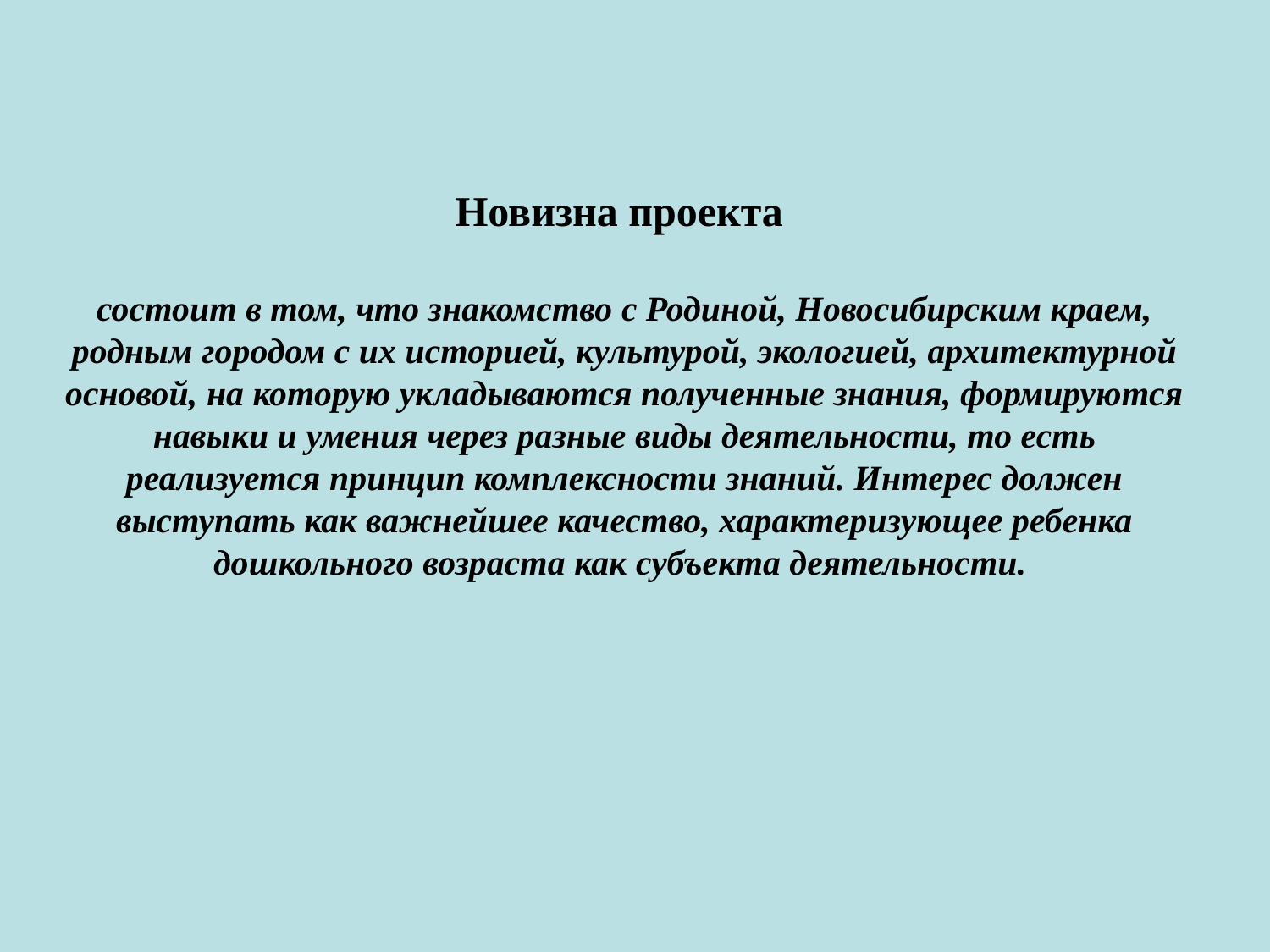

Новизна проекта

состоит в том, что знакомство с Родиной, Новосибирским краем, родным городом с их историей, культурой, экологией, архитектурной основой, на которую укладываются полученные знания, формируются навыки и умения через разные виды деятельности, то есть реализуется принцип комплексности знаний. Интерес должен выступать как важнейшее качество, характеризующее ребенка дошкольного возраста как субъекта деятельности.